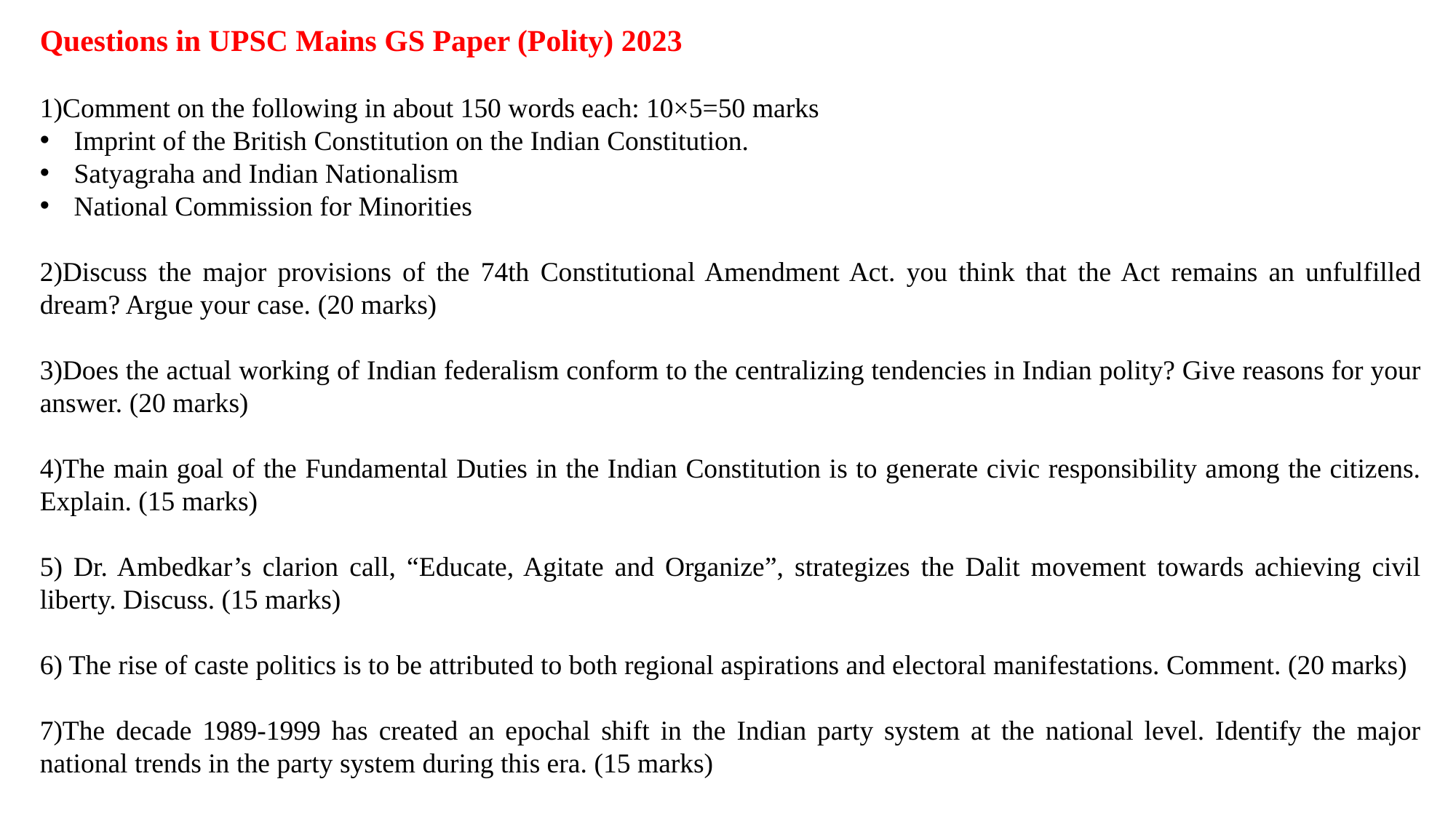

Questions in UPSC Mains GS Paper (Polity) 2023

1)Comment on the following in about 150 words each: 10×5=50 marks
Imprint of the British Constitution on the Indian Constitution.
Satyagraha and Indian Nationalism
National Commission for Minorities

2)Discuss the major provisions of the 74th Constitutional Amendment Act. you think that the Act remains an unfulfilled dream? Argue your case. (20 marks)

3)Does the actual working of Indian federalism conform to the centralizing tendencies in Indian polity? Give reasons for your answer. (20 marks)

4)The main goal of the Fundamental Duties in the Indian Constitution is to generate civic responsibility among the citizens. Explain. (15 marks)

5) Dr. Ambedkar’s clarion call, “Educate, Agitate and Organize”, strategizes the Dalit movement towards achieving civil liberty. Discuss. (15 marks)

6) The rise of caste politics is to be attributed to both regional aspirations and electoral manifestations. Comment. (20 marks)

7)The decade 1989-1999 has created an epochal shift in the Indian party system at the national level. Identify the major national trends in the party system during this era. (15 marks)